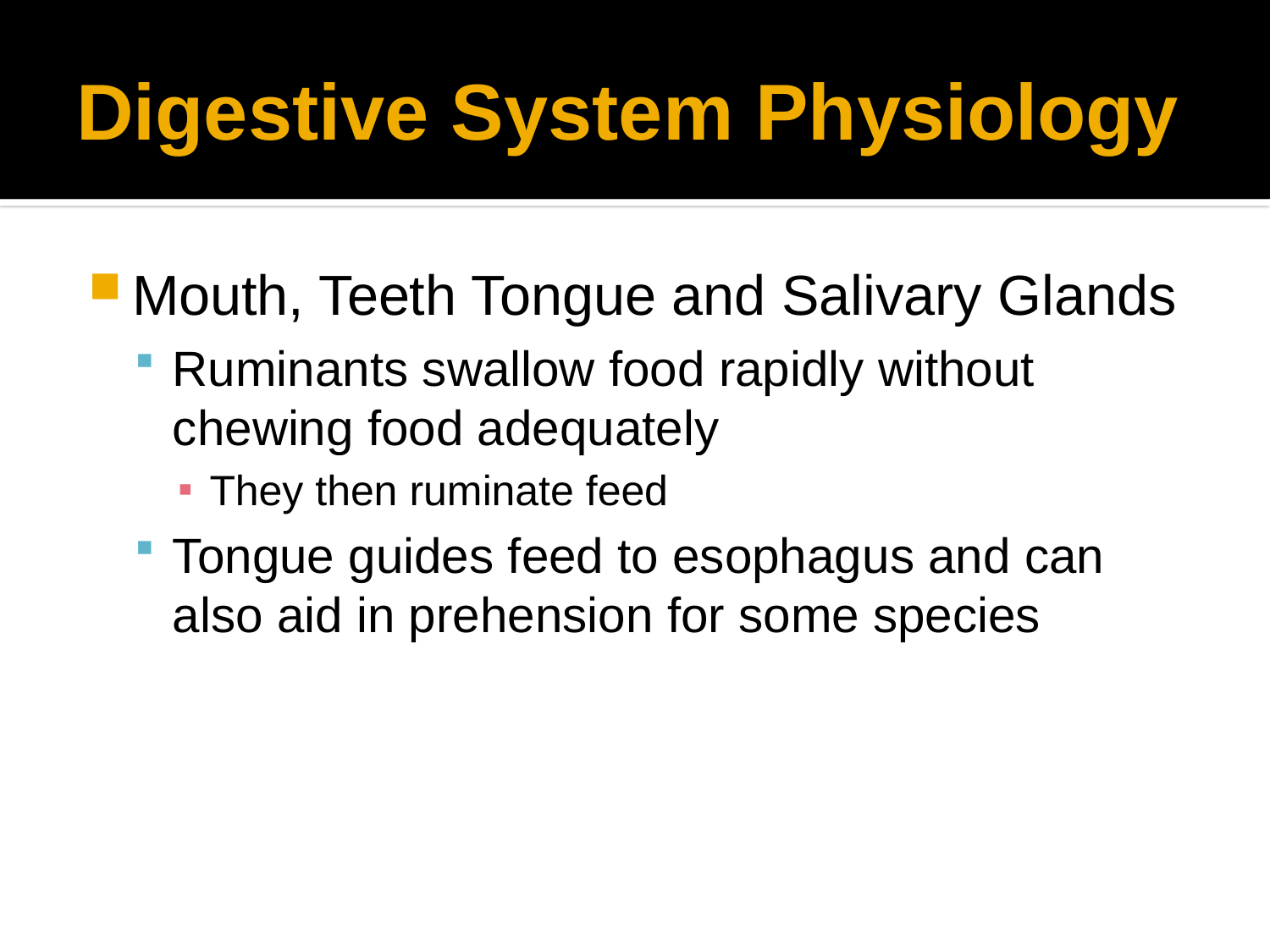

# Digestive System Physiology
Mouth, Teeth Tongue and Salivary Glands
Ruminants swallow food rapidly without chewing food adequately
They then ruminate feed
Tongue guides feed to esophagus and can also aid in prehension for some species